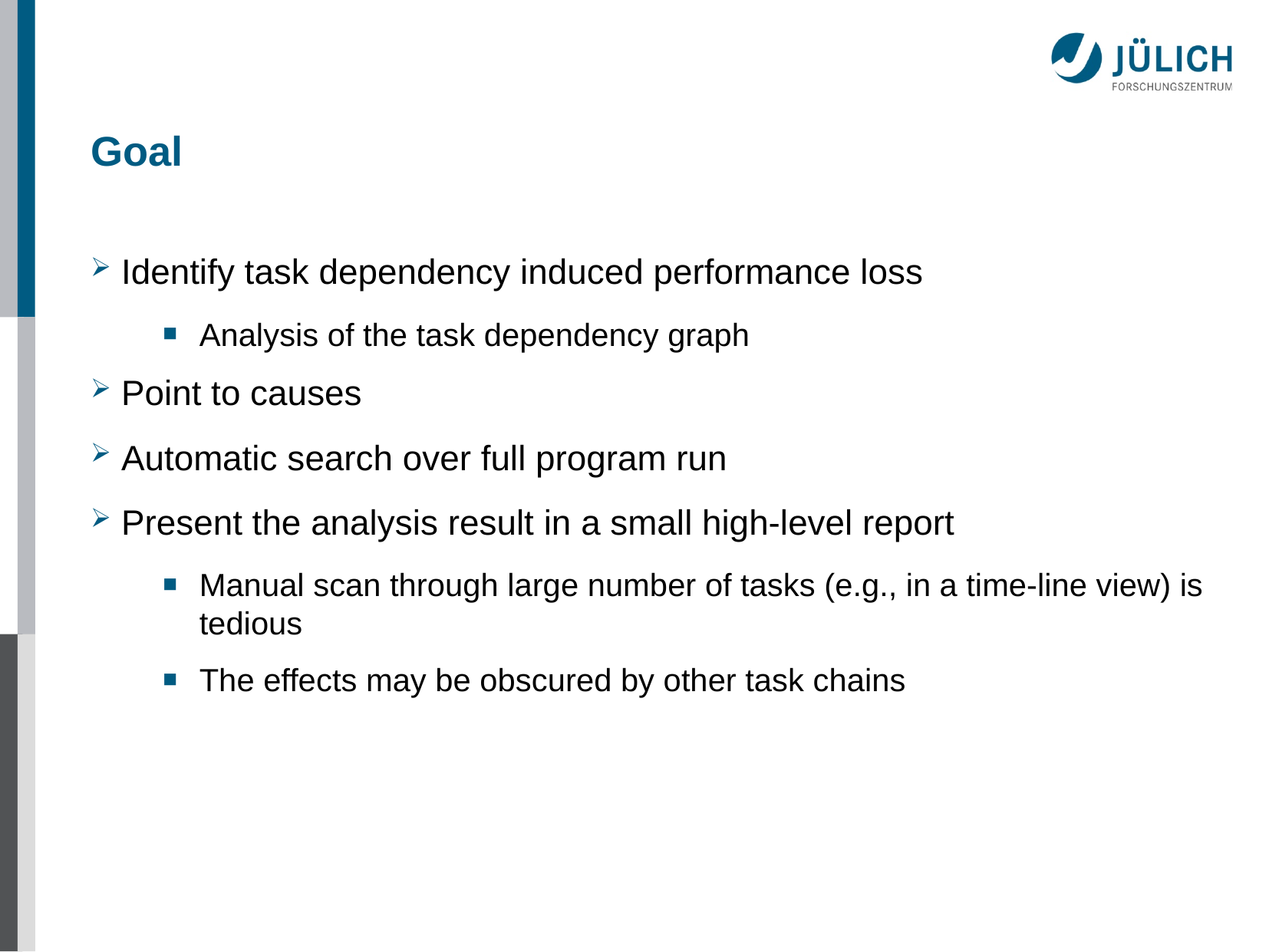

# Goal
 Identify task dependency induced performance loss
Analysis of the task dependency graph
 Point to causes
 Automatic search over full program run
 Present the analysis result in a small high-level report
Manual scan through large number of tasks (e.g., in a time-line view) is tedious
The effects may be obscured by other task chains